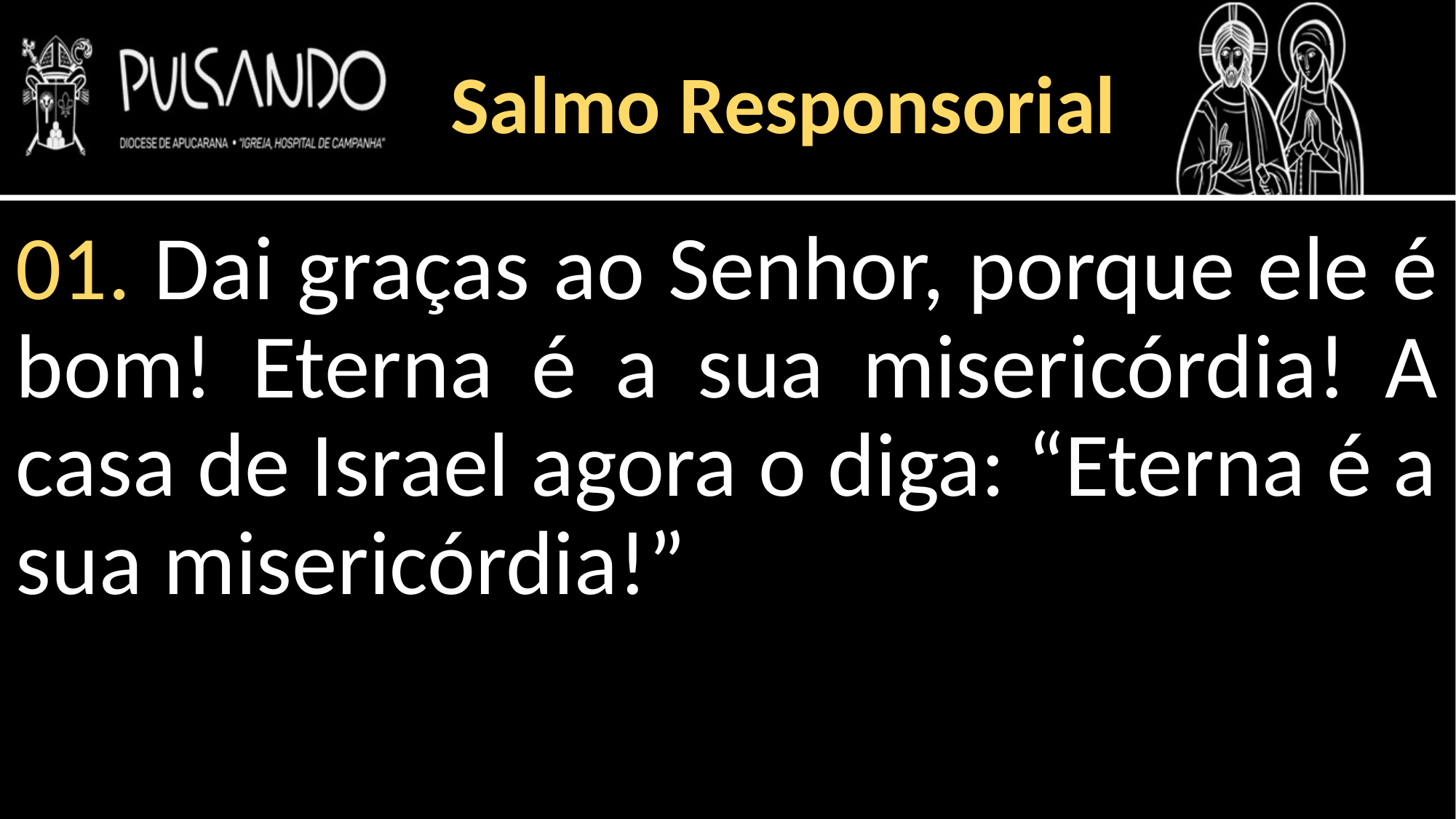

Salmo Responsorial
01. Dai graças ao Senhor, porque ele é bom! Eterna é a sua misericórdia! A casa de Israel agora o diga: “Eterna é a sua misericórdia!”